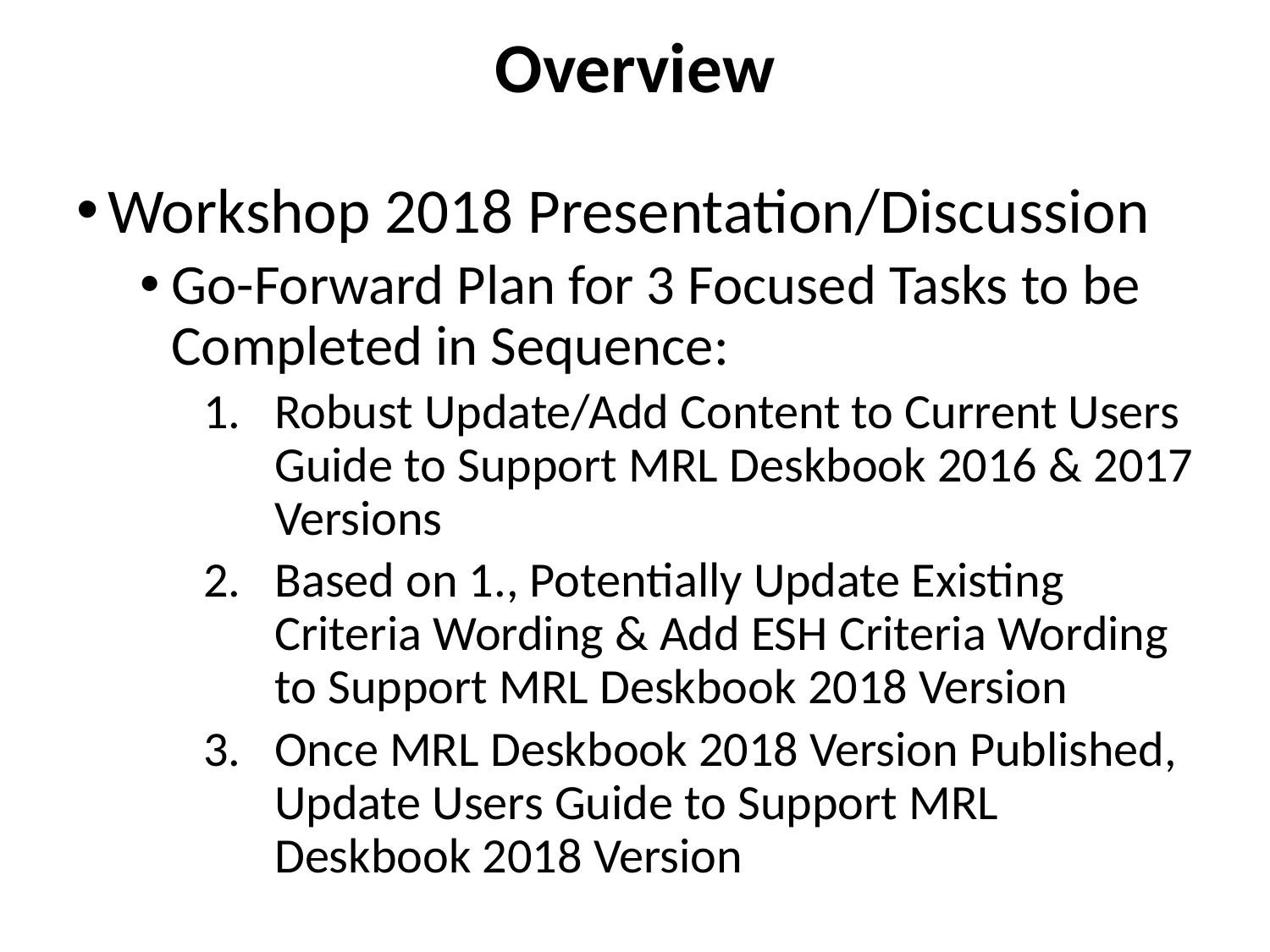

# Overview
Workshop 2018 Presentation/Discussion
Go-Forward Plan for 3 Focused Tasks to be Completed in Sequence:
Robust Update/Add Content to Current Users Guide to Support MRL Deskbook 2016 & 2017 Versions
Based on 1., Potentially Update Existing Criteria Wording & Add ESH Criteria Wording to Support MRL Deskbook 2018 Version
Once MRL Deskbook 2018 Version Published, Update Users Guide to Support MRL Deskbook 2018 Version